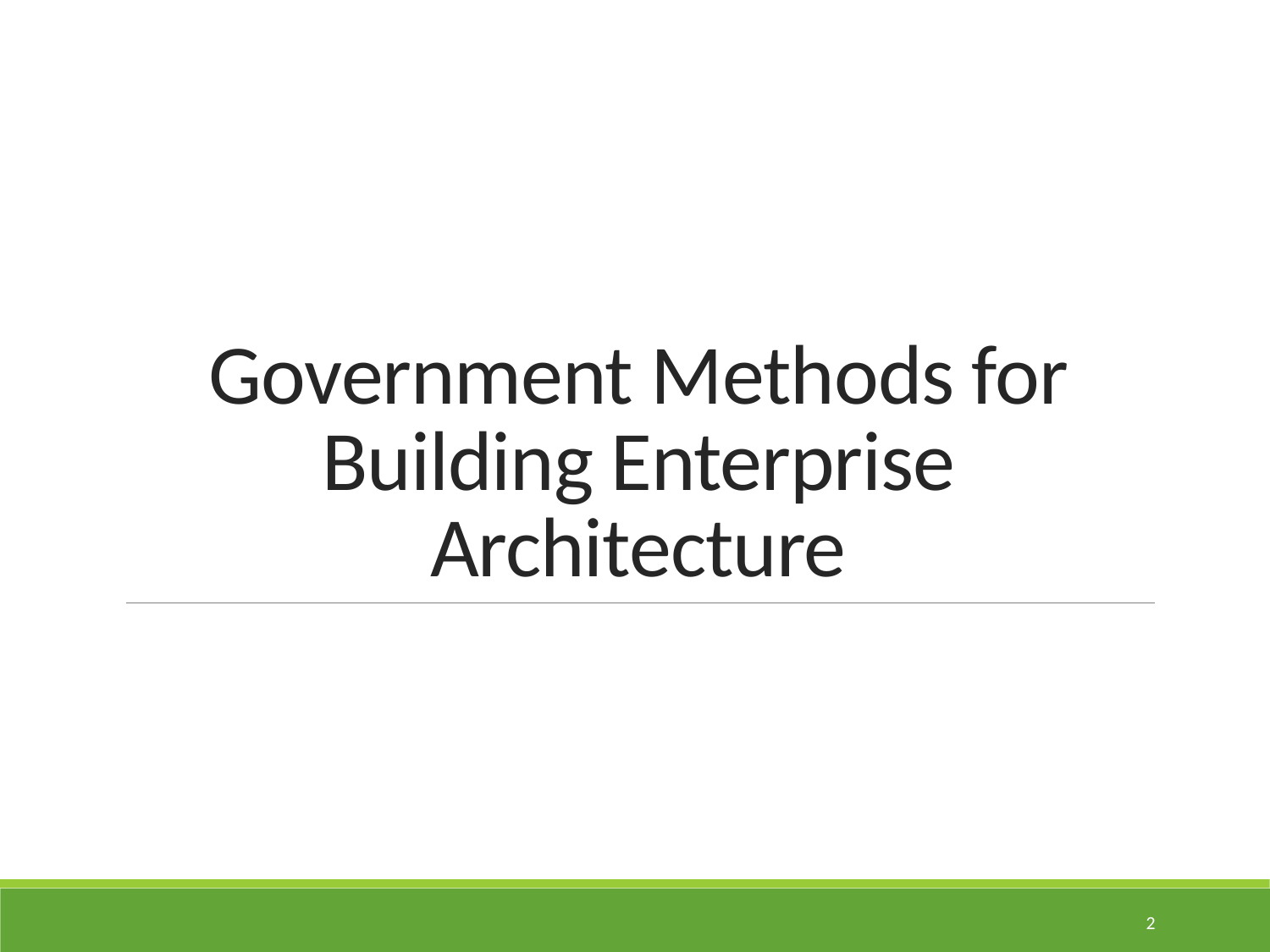

# Government Methods for Building Enterprise Architecture

2